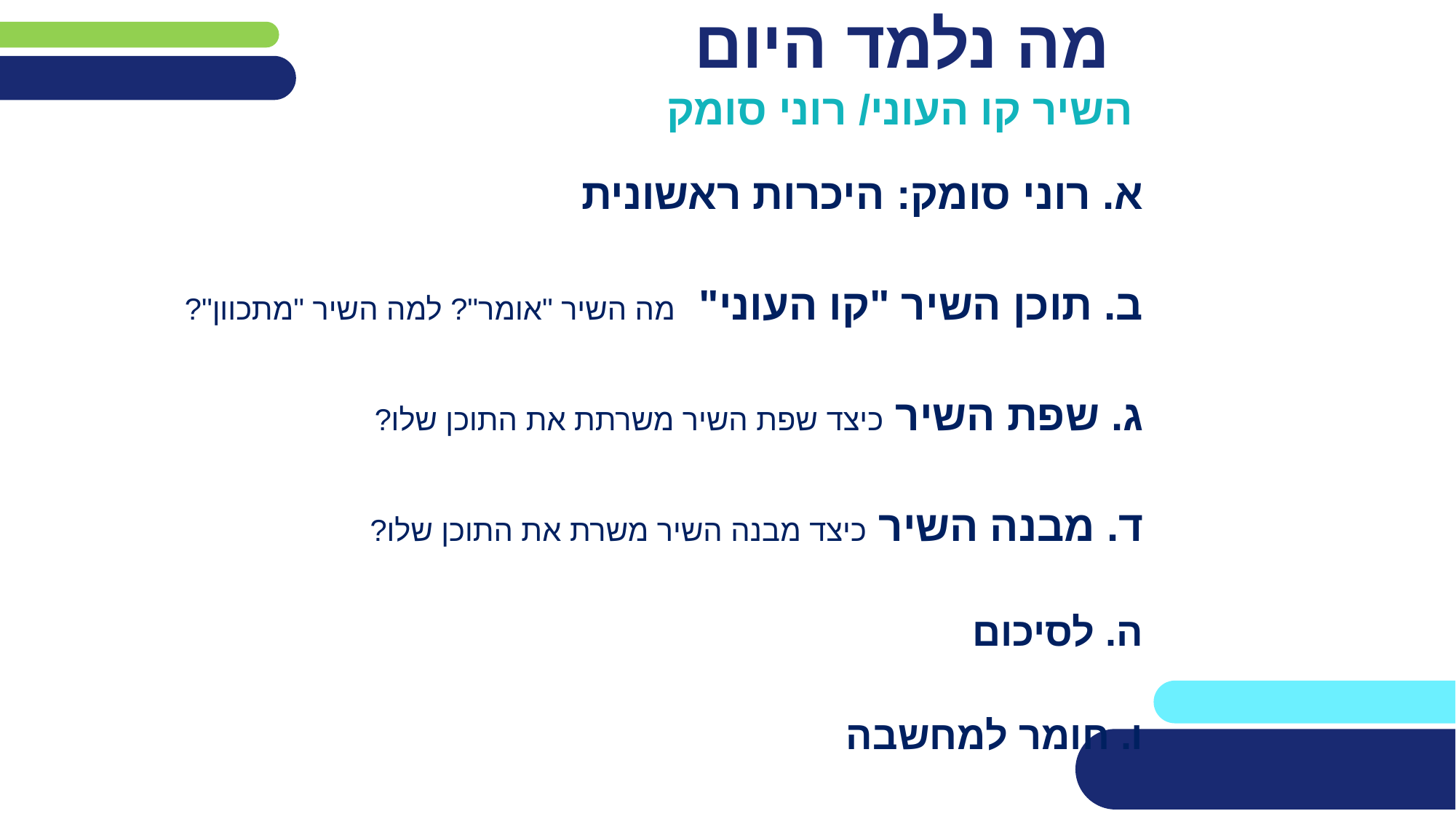

# מה נלמד היום
השיר קו העוני/ רוני סומק
א. רוני סומק: היכרות ראשונית
ב. תוכן השיר "קו העוני"  מה השיר "אומר"? למה השיר "מתכוון"?
ג. שפת השיר כיצד שפת השיר משרתת את התוכן שלו?
ד. מבנה השיר כיצד מבנה השיר משרת את התוכן שלו?
ה. לסיכום
ו. חומר למחשבה